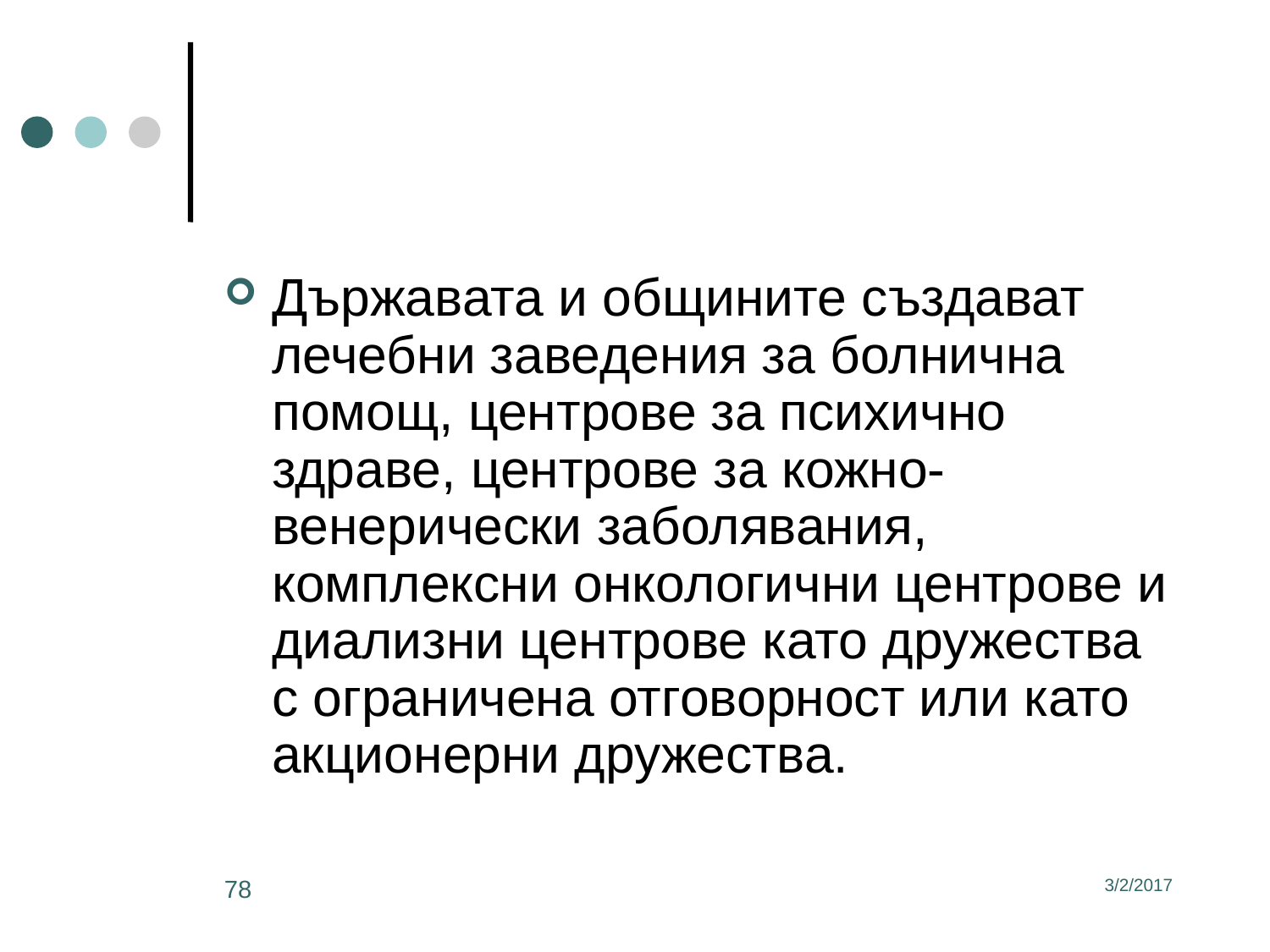

#
Държавата и общините създават лечебни заведения за болнична помощ, центрове за психично здраве, центрове за кожно-венерически заболявания, комплексни онкологични центрове и диализни центрове като дружества с ограничена отговорност или като акционерни дружества.
78
3/2/2017